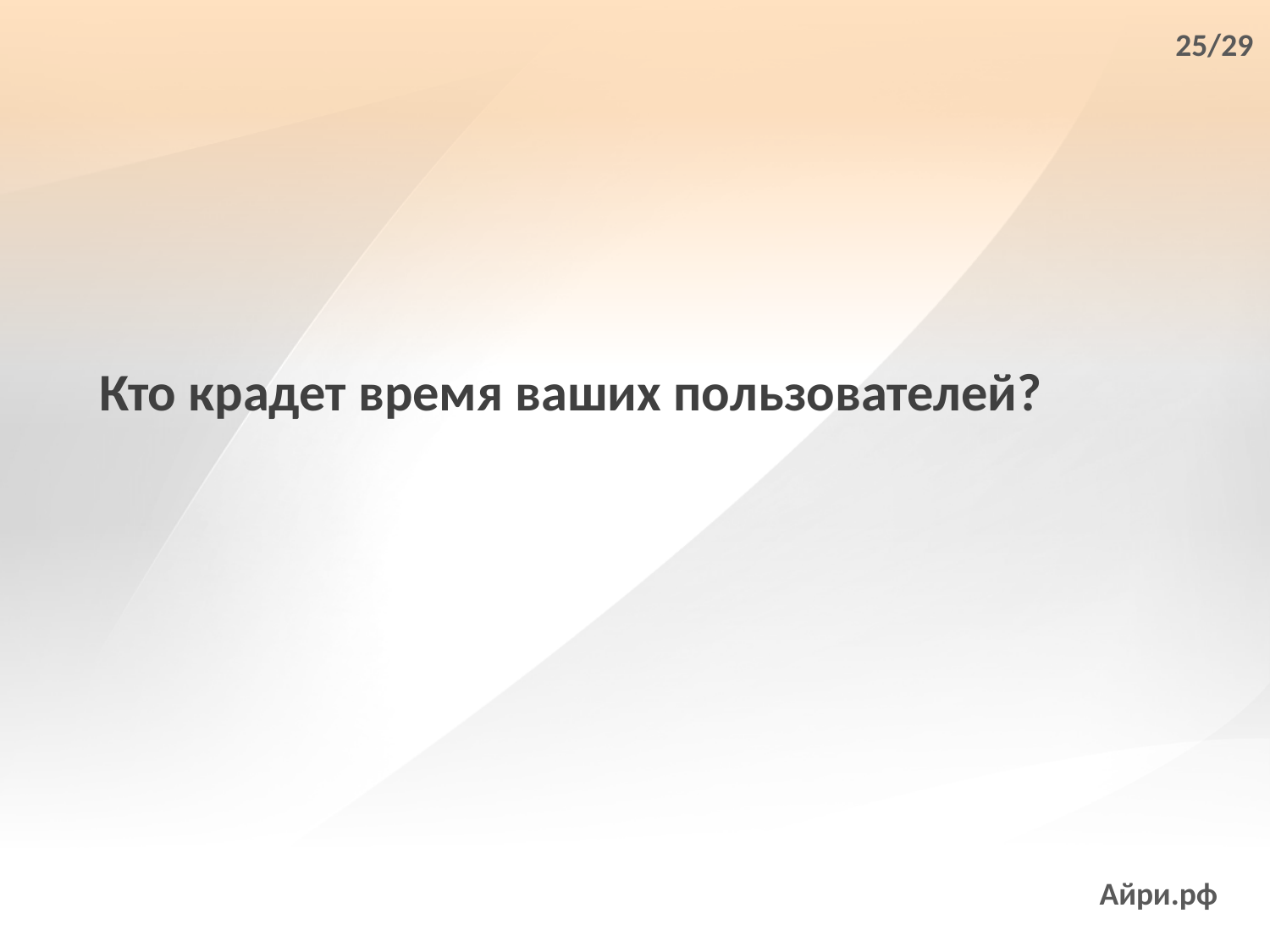

25/29
Кто крадет время ваших пользователей?
Айри.рф